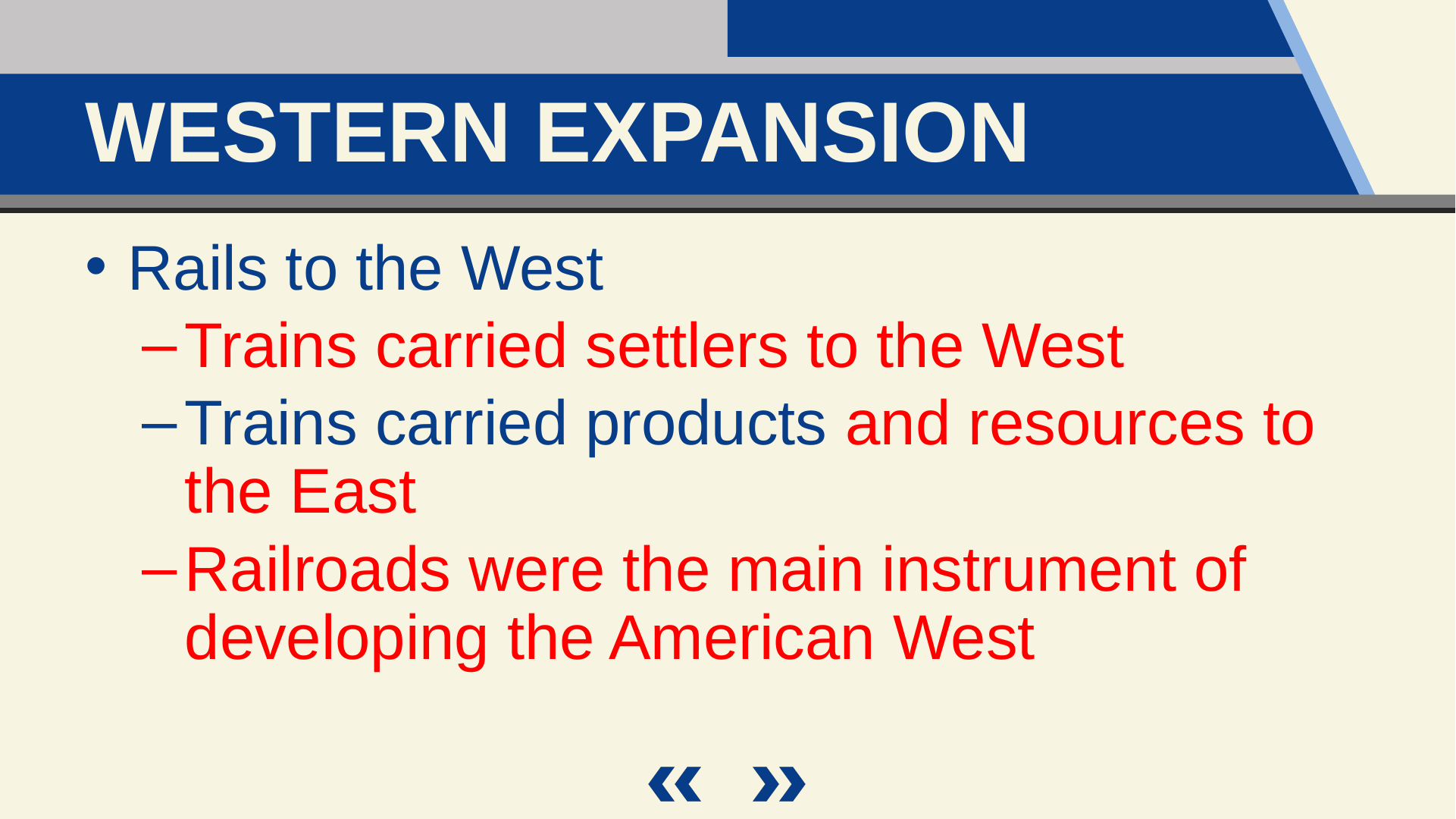

Western Expansion
Rails to the West
Trains carried settlers to the West
Trains carried products and resources to the East
Railroads were the main instrument of developing the American West